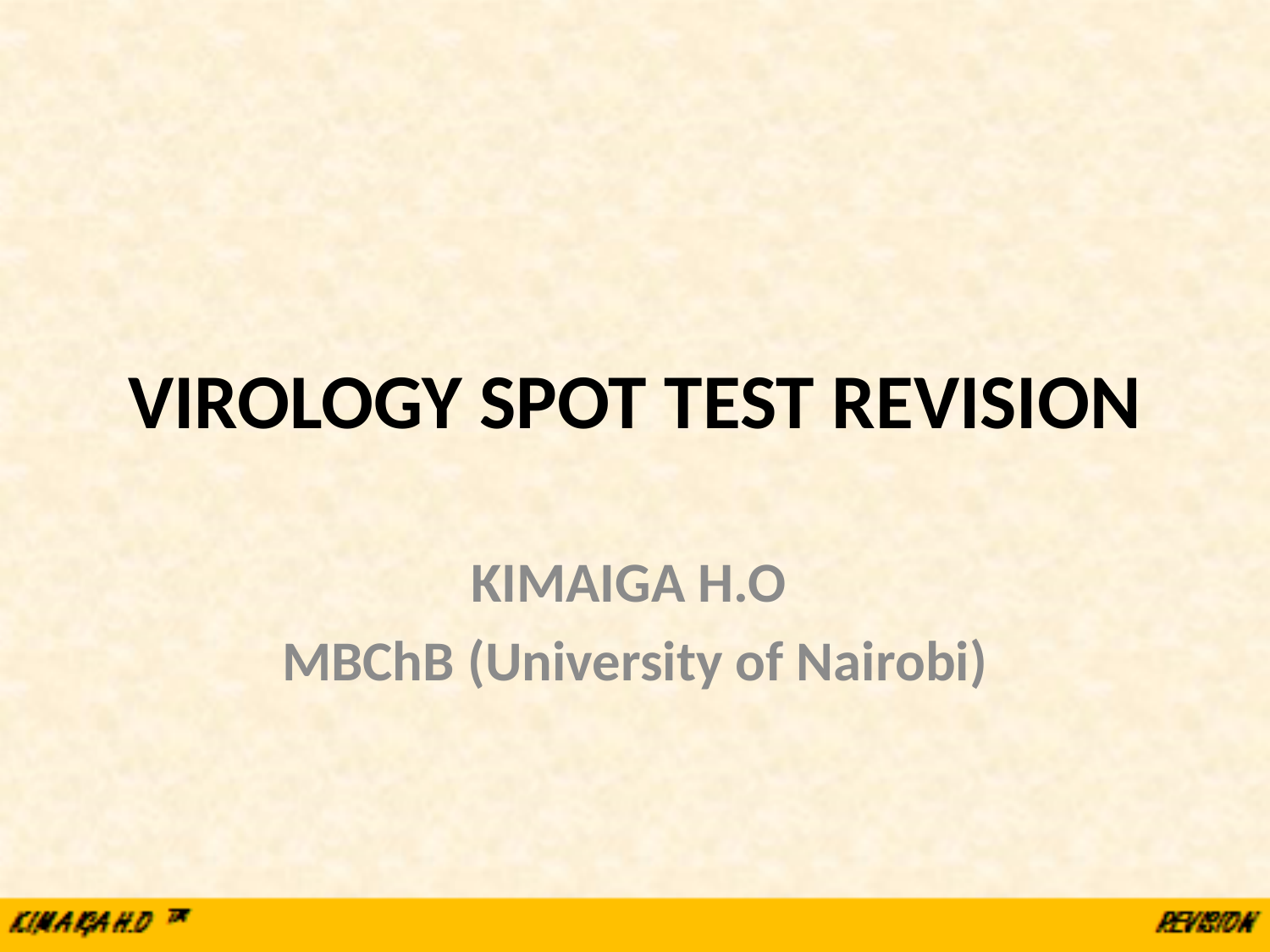

# VIROLOGY SPOT TEST REVISION
KIMAIGA H.O
MBChB (University of Nairobi)